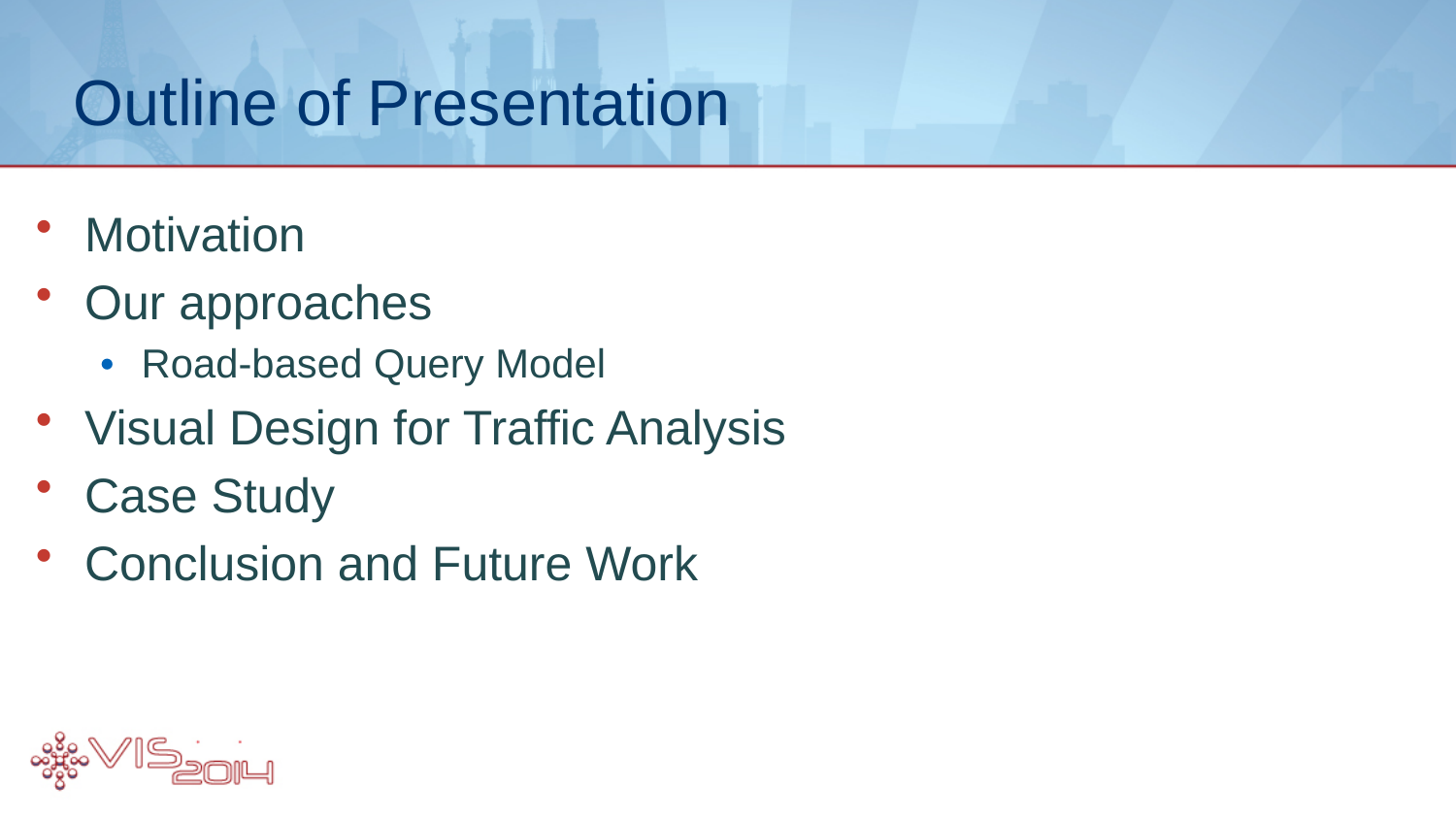

# Outline of Presentation
Motivation
Our approaches
Road-based Query Model
Visual Design for Traffic Analysis
Case Study
Conclusion and Future Work